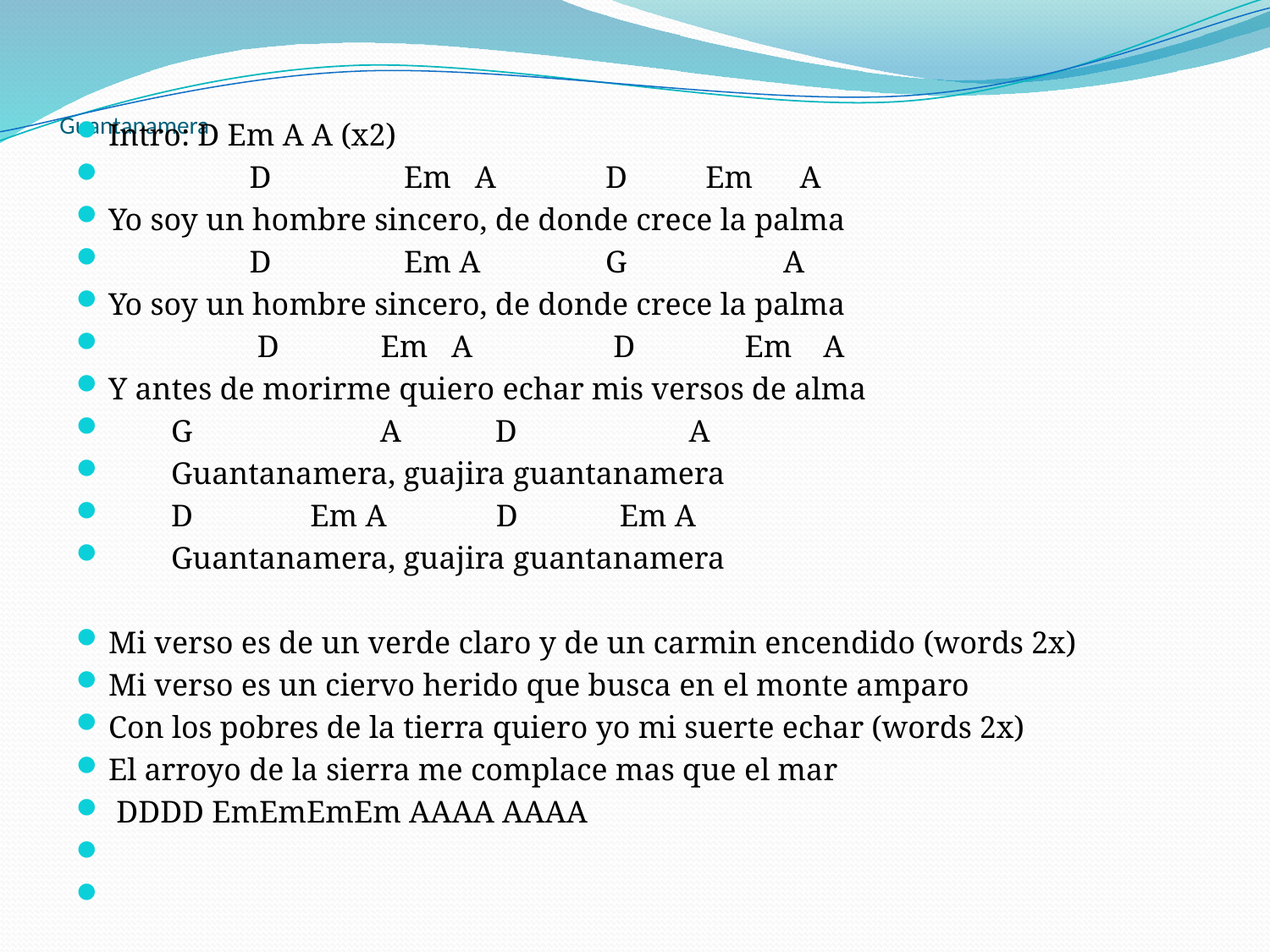

# Guantanamera
Intro: D Em A A (x2)
                  D                 Em   A              D          Em      A
Yo soy un hombre sincero, de donde crece la palma
                  D                 Em A                G                    A
Yo soy un hombre sincero, de donde crece la palma
                   D             Em   A                  D              Em    A
Y antes de morirme quiero echar mis versos de alma
        G                        A            D                      A
        Guantanamera, guajira guantanamera
        D               Em A              D             Em A
        Guantanamera, guajira guantanamera

Mi verso es de un verde claro y de un carmin encendido (words 2x)
Mi verso es un ciervo herido que busca en el monte amparo
Con los pobres de la tierra quiero yo mi suerte echar (words 2x)
El arroyo de la sierra me complace mas que el mar
 DDDD EmEmEmEm AAAA AAAA